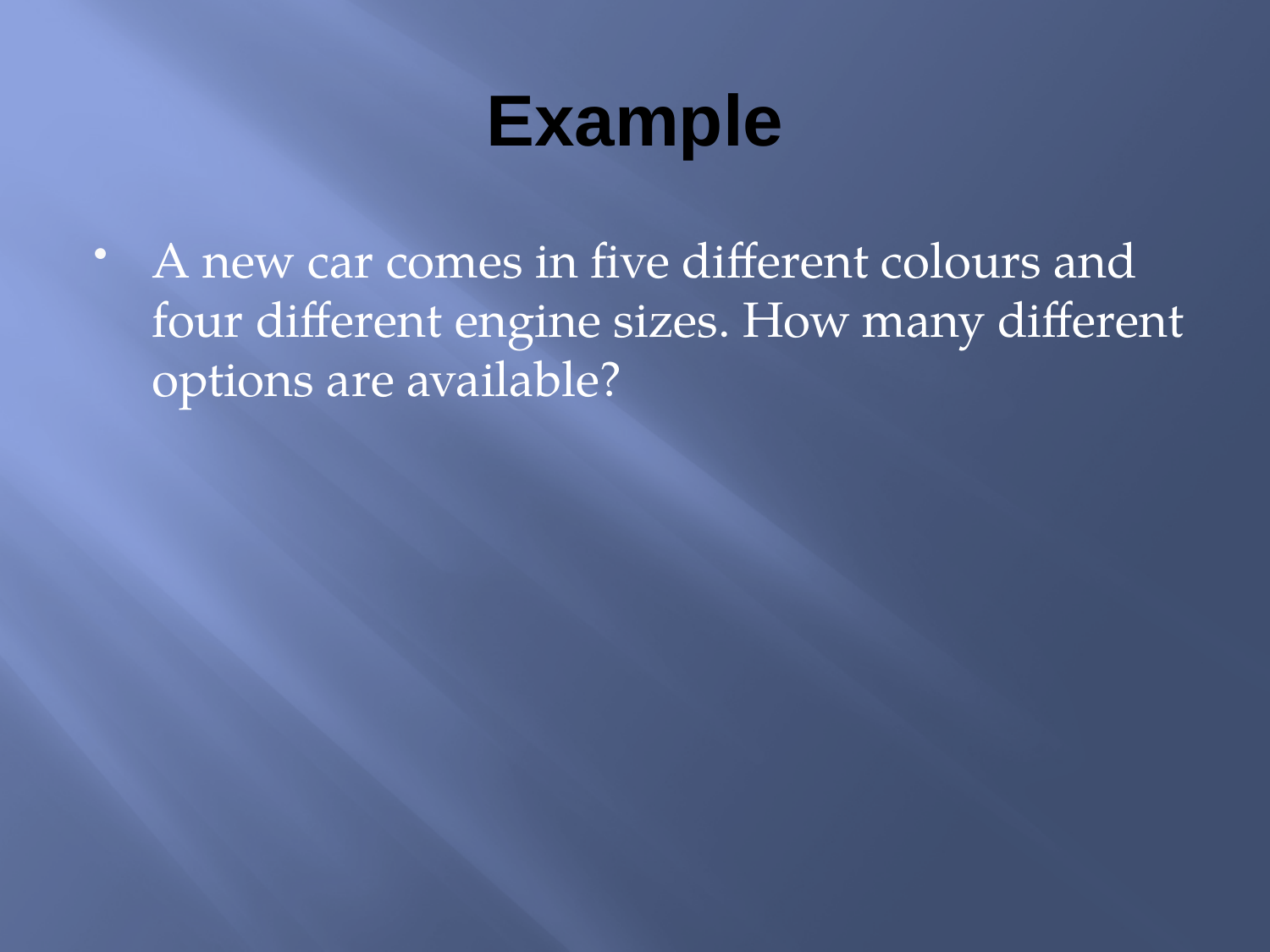

# Example
A new car comes in five different colours and four different engine sizes. How many different options are available?